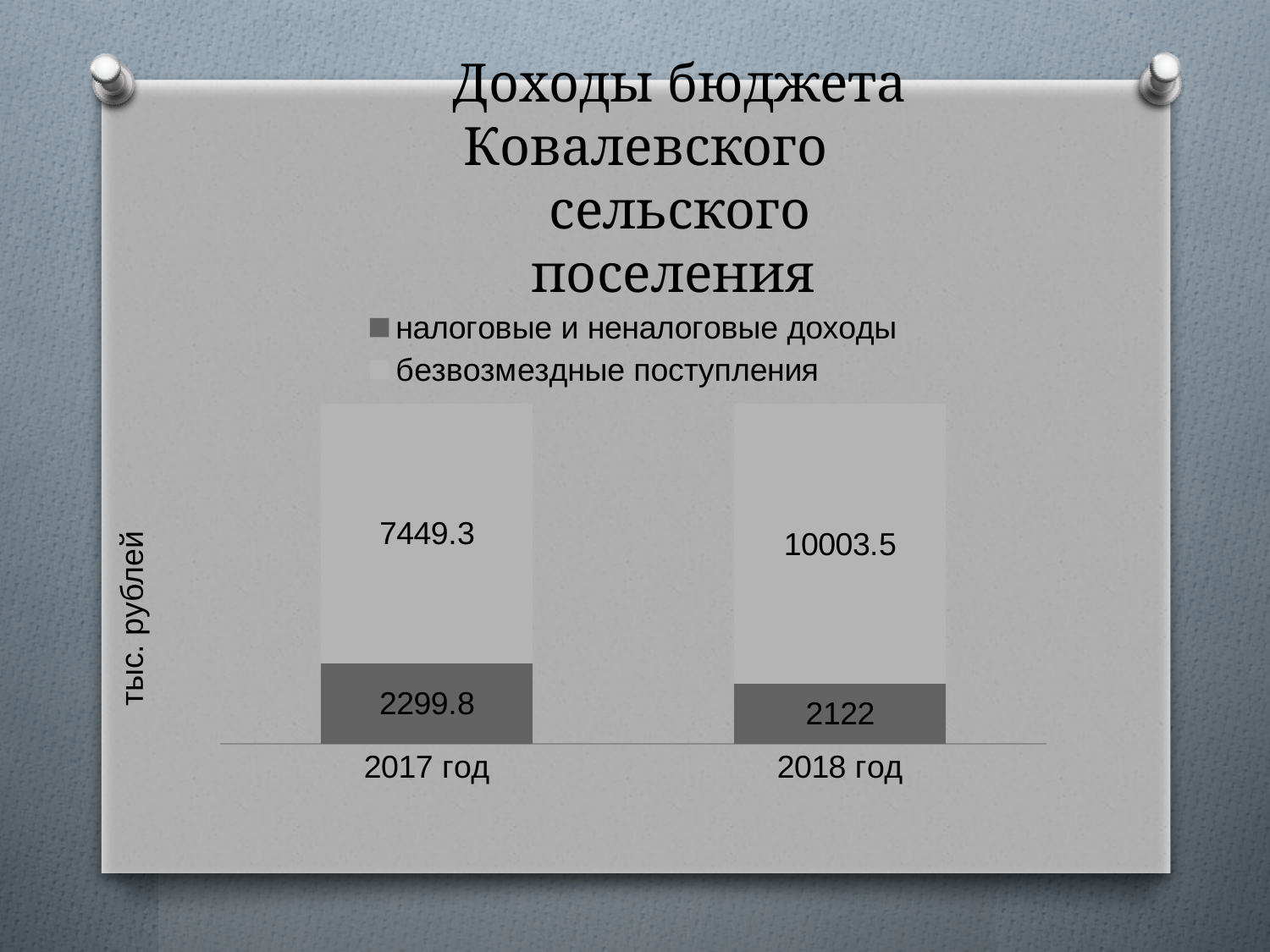

# Доходы бюджета Ковалевского      сельского поселения

### Chart

| Category | налоговые и неналоговые доходы | безвозмездные поступления |
|---|---|---|
| 2017 год | 2299.8 | 7449.3 |
| 2018 год | 2122.0 | 10003.5 |
тыс. рублей